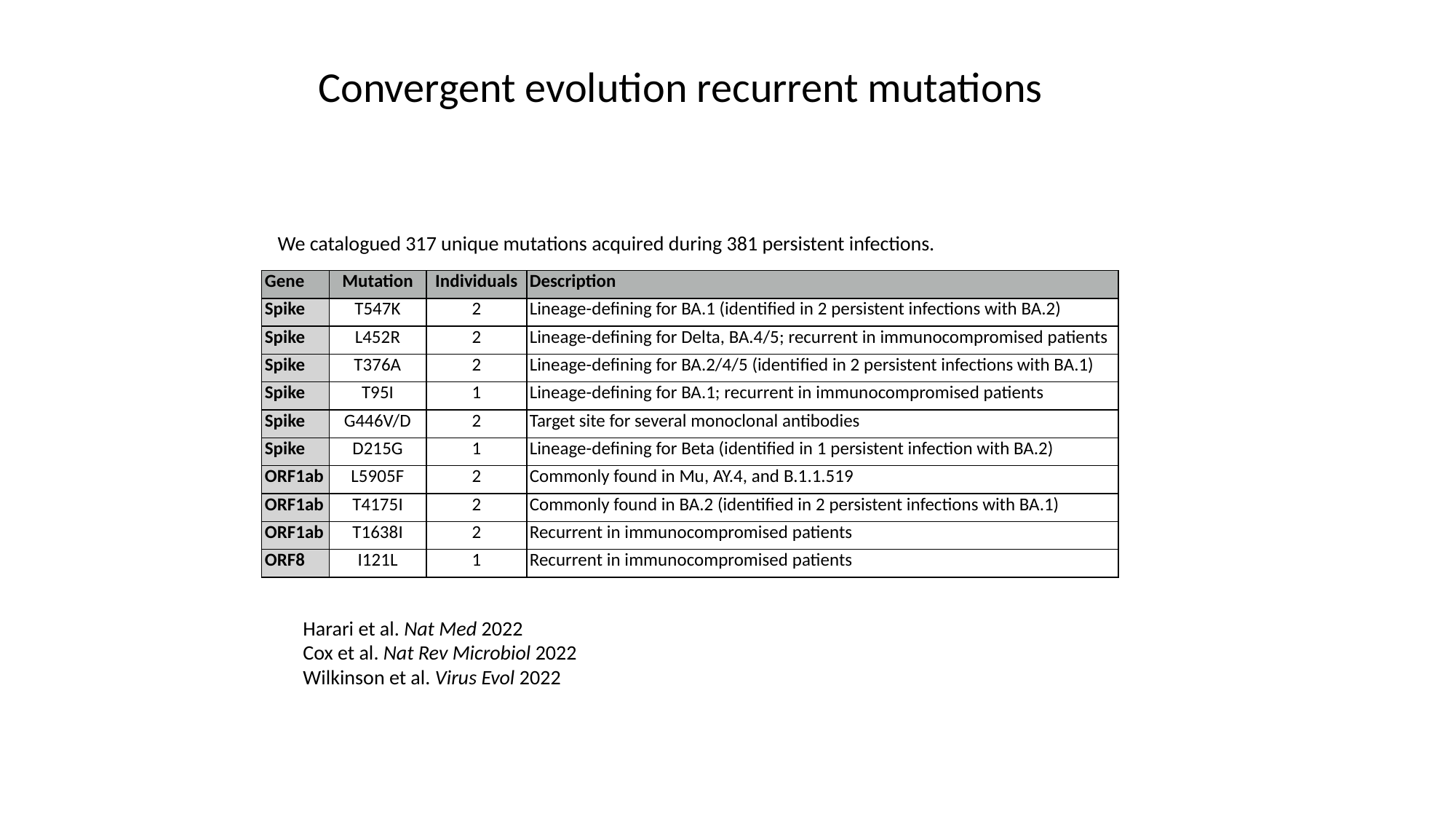

Convergent evolution recurrent mutations

We catalogued 317 unique mutations acquired during 381 persistent infections.
| Gene | Mutation | Individuals | Description |
| --- | --- | --- | --- |
| Spike | T547K | 2 | Lineage-defining for BA.1 (identified in 2 persistent infections with BA.2) |
| Spike | L452R | 2 | Lineage-defining for Delta, BA.4/5; recurrent in immunocompromised patients |
| Spike | T376A | 2 | Lineage-defining for BA.2/4/5 (identified in 2 persistent infections with BA.1) |
| Spike | T95I | 1 | Lineage-defining for BA.1; recurrent in immunocompromised patients |
| Spike | G446V/D | 2 | Target site for several monoclonal antibodies |
| Spike | D215G | 1 | Lineage-defining for Beta (identified in 1 persistent infection with BA.2) |
| ORF1ab | L5905F | 2 | Commonly found in Mu, AY.4, and B.1.1.519 |
| ORF1ab | T4175I | 2 | Commonly found in BA.2 (identified in 2 persistent infections with BA.1) |
| ORF1ab | T1638I | 2 | Recurrent in immunocompromised patients |
| ORF8 | I121L | 1 | Recurrent in immunocompromised patients |
Harari et al. Nat Med 2022
Cox et al. Nat Rev Microbiol 2022
Wilkinson et al. Virus Evol 2022